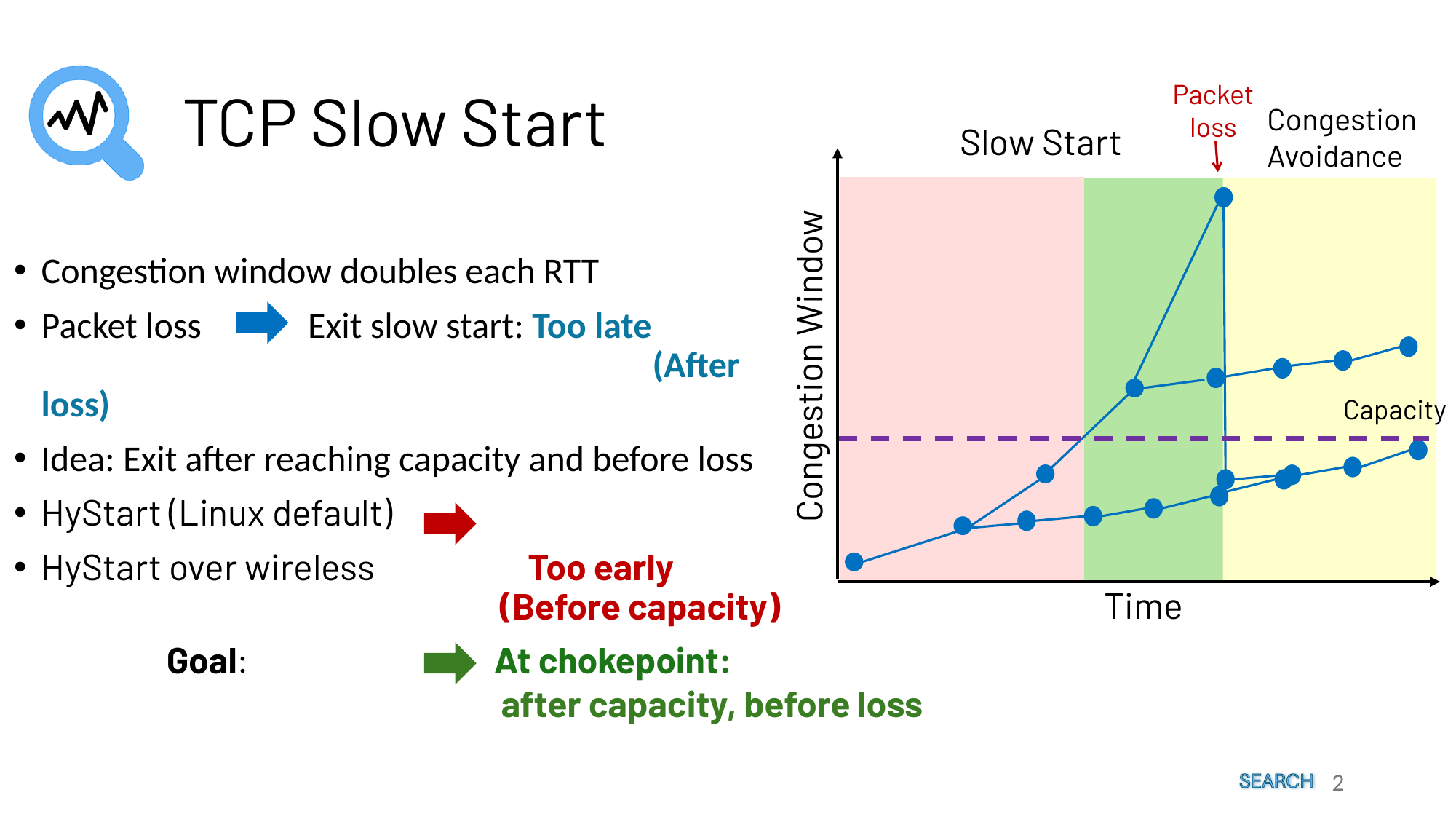

Packet loss
TCP Slow Start
Congestion Avoidance
Slow Start

Congestion window doubles each RTT
Packet loss             Exit slow start: Too late 					   	        (After loss)
Idea: Exit after reaching capacity and before loss
HyStart (Linux default)
HyStart over wireless                     Too early 				                  (Before capacity)

Congestion Window

Capacity

Time
	Goal: 			At chokepoint: 						after capacity, before loss

2